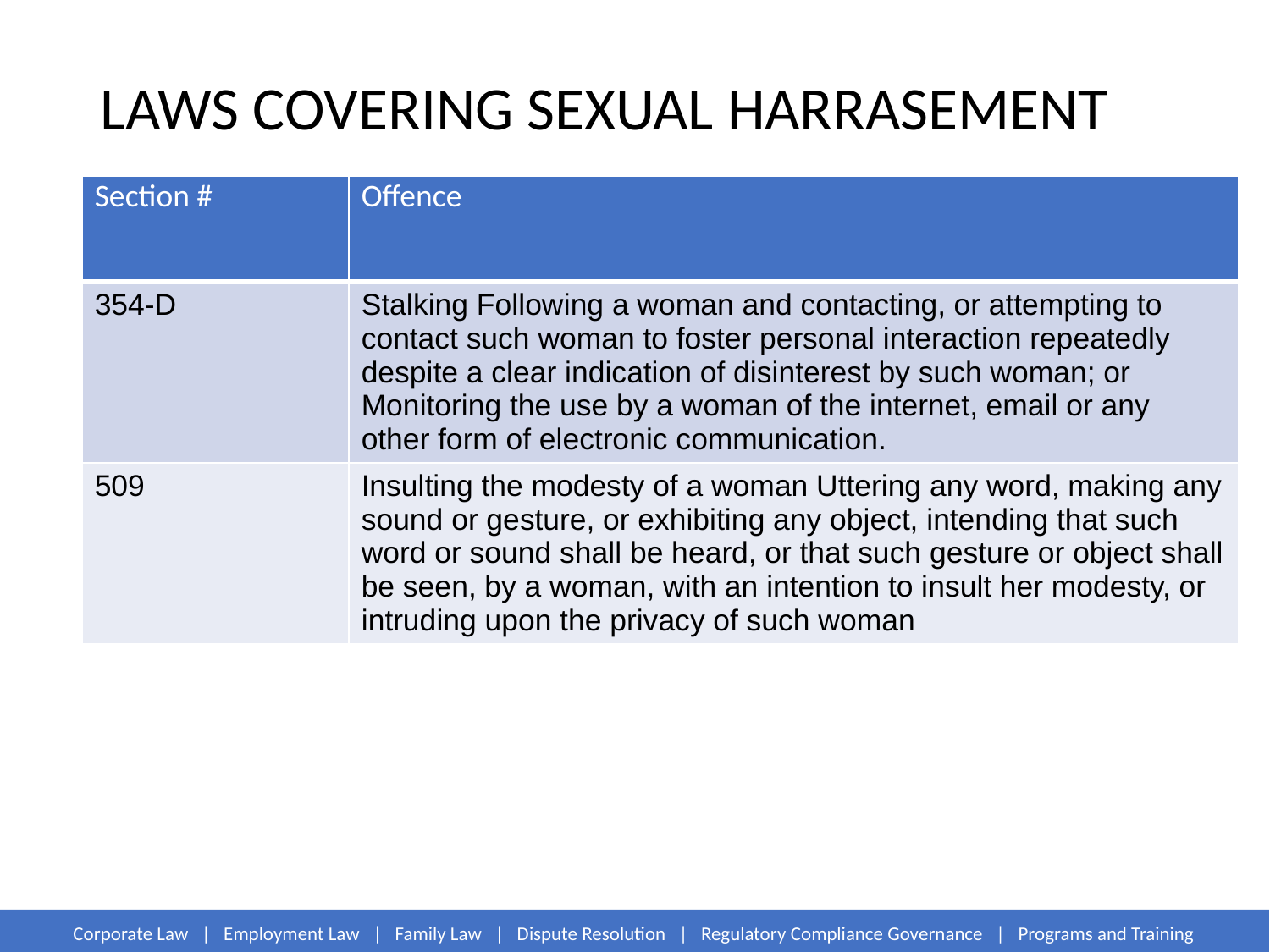

# LAWS COVERING SEXUAL HARRASEMENT
| Section # | Offence |
| --- | --- |
| 354-D | Stalking Following a woman and contacting, or attempting to contact such woman to foster personal interaction repeatedly despite a clear indication of disinterest by such woman; or Monitoring the use by a woman of the internet, email or any other form of electronic communication. |
| 509 | Insulting the modesty of a woman Uttering any word, making any sound or gesture, or exhibiting any object, intending that such word or sound shall be heard, or that such gesture or object shall be seen, by a woman, with an intention to insult her modesty, or intruding upon the privacy of such woman |

Corporate Law   |   Employment Law   |   Family Law   |   Dispute Resolution   |   Regulatory Compliance Governance   |   Programs and Training